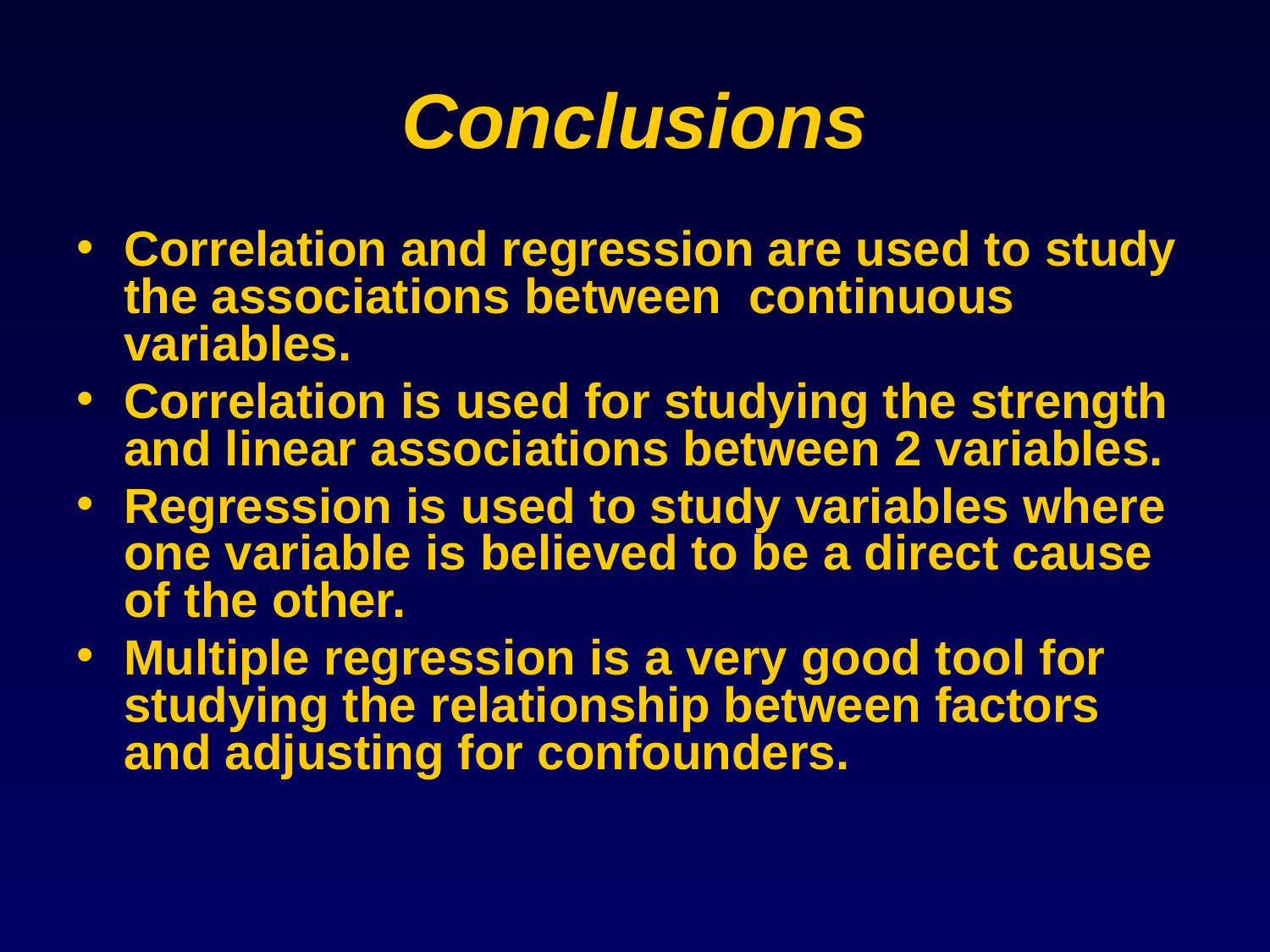

# Conclusions
Correlation and regression are used to study the associations between  continuous variables.
Correlation is used for studying the strength and linear associations between 2 variables.
Regression is used to study variables where one variable is believed to be a direct cause of the other.
Multiple regression is a very good tool for studying the relationship between factors and adjusting for confounders.